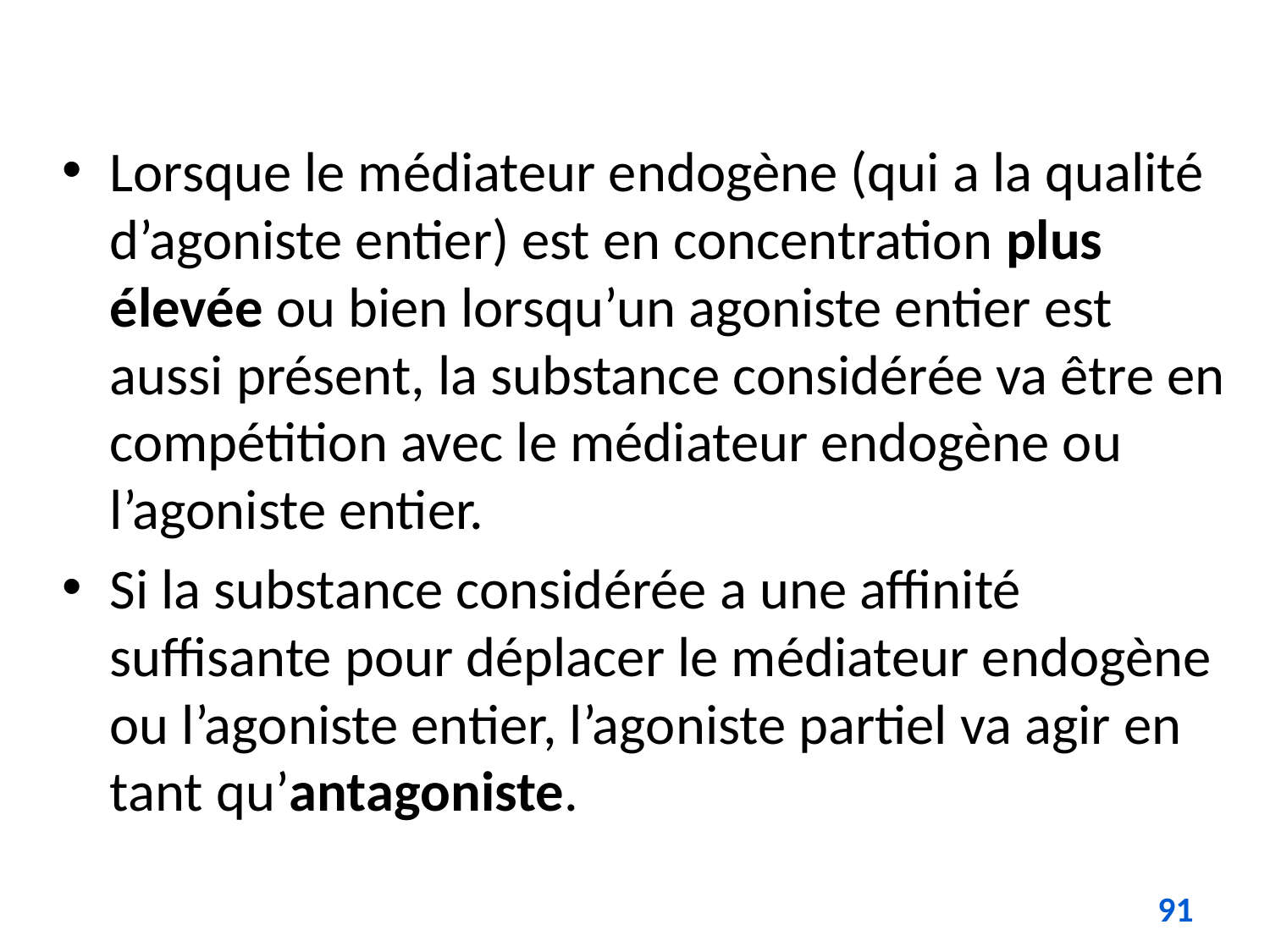

Lorsque le médiateur endogène (qui a la qualité d’agoniste entier) est en concentration plus élevée ou bien lorsqu’un agoniste entier est aussi présent, la substance considérée va être en compétition avec le médiateur endogène ou l’agoniste entier.
Si la substance considérée a une affinité suffisante pour déplacer le médiateur endogène ou l’agoniste entier, l’agoniste partiel va agir en tant qu’antagoniste.
91